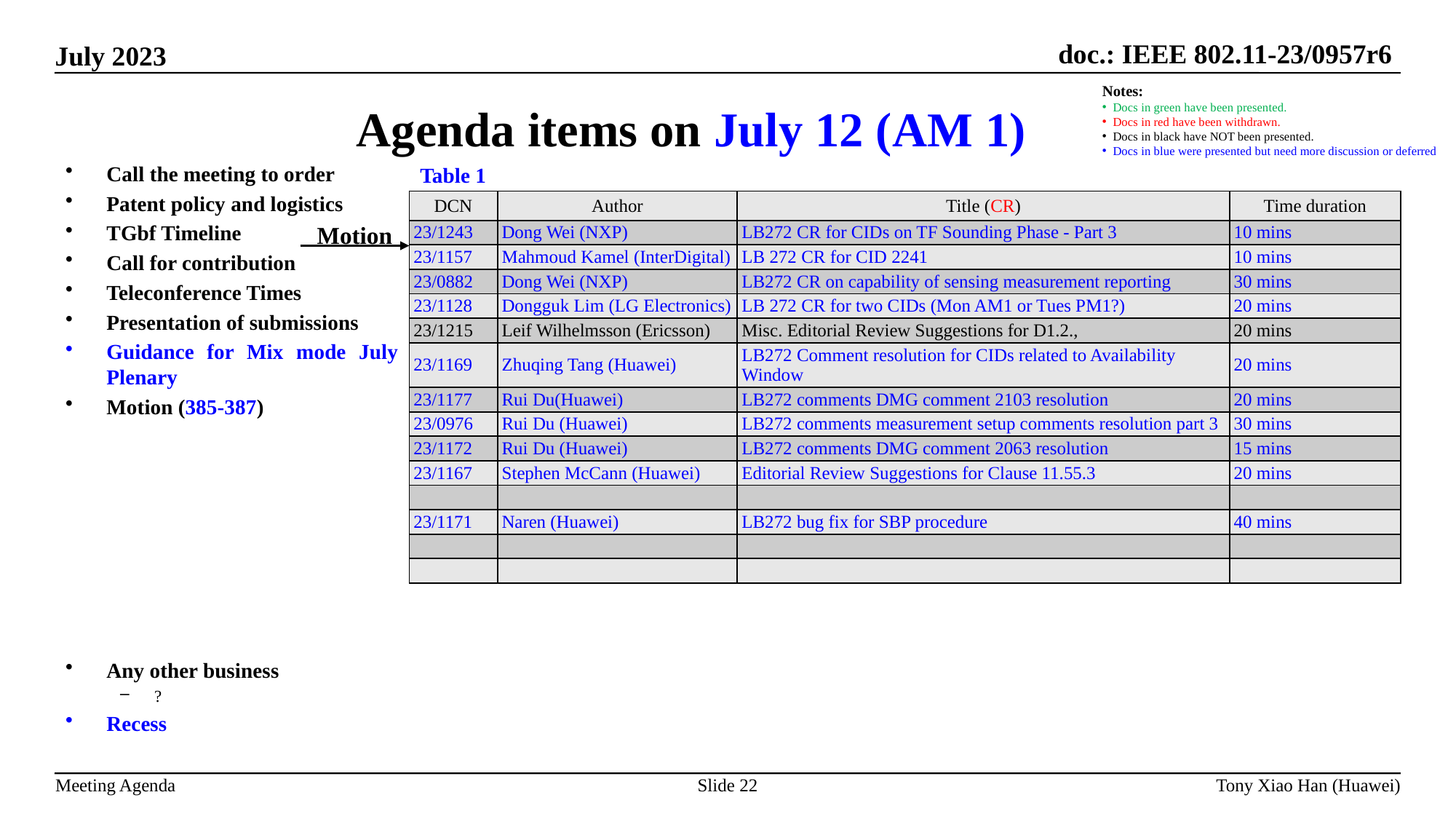

Agenda items on July 12 (AM 1)
Notes:
Docs in green have been presented.
Docs in red have been withdrawn.
Docs in black have NOT been presented.
Docs in blue were presented but need more discussion or deferred
Call the meeting to order
Patent policy and logistics
TGbf Timeline
Call for contribution
Teleconference Times
Presentation of submissions
Guidance for Mix mode July Plenary
Motion (385-387)

Any other business
?
Recess

Table 1
| DCN | Author | Title (CR) | Time duration |
| --- | --- | --- | --- |
| 23/1243 | Dong Wei (NXP) | LB272 CR for CIDs on TF Sounding Phase - Part 3 | 10 mins |
| 23/1157 | Mahmoud Kamel (InterDigital) | LB 272 CR for CID 2241 | 10 mins |
| 23/0882 | Dong Wei (NXP) | LB272 CR on capability of sensing measurement reporting | 30 mins |
| 23/1128 | Dongguk Lim (LG Electronics) | LB 272 CR for two CIDs (Mon AM1 or Tues PM1?) | 20 mins |
| 23/1215 | Leif Wilhelmsson (Ericsson) | Misc. Editorial Review Suggestions for D1.2., | 20 mins |
| 23/1169 | Zhuqing Tang (Huawei) | LB272 Comment resolution for CIDs related to Availability Window | 20 mins |
| 23/1177 | Rui Du(Huawei) | LB272 comments DMG comment 2103 resolution | 20 mins |
| 23/0976 | Rui Du (Huawei) | LB272 comments measurement setup comments resolution part 3 | 30 mins |
| 23/1172 | Rui Du (Huawei) | LB272 comments DMG comment 2063 resolution | 15 mins |
| 23/1167 | Stephen McCann (Huawei) | Editorial Review Suggestions for Clause 11.55.3 | 20 mins |
|  |  |  |  |
| 23/1171 | Naren (Huawei) | LB272 bug fix for SBP procedure | 40 mins |
|  |  |  |  |
|  |  |  |  |
Motion